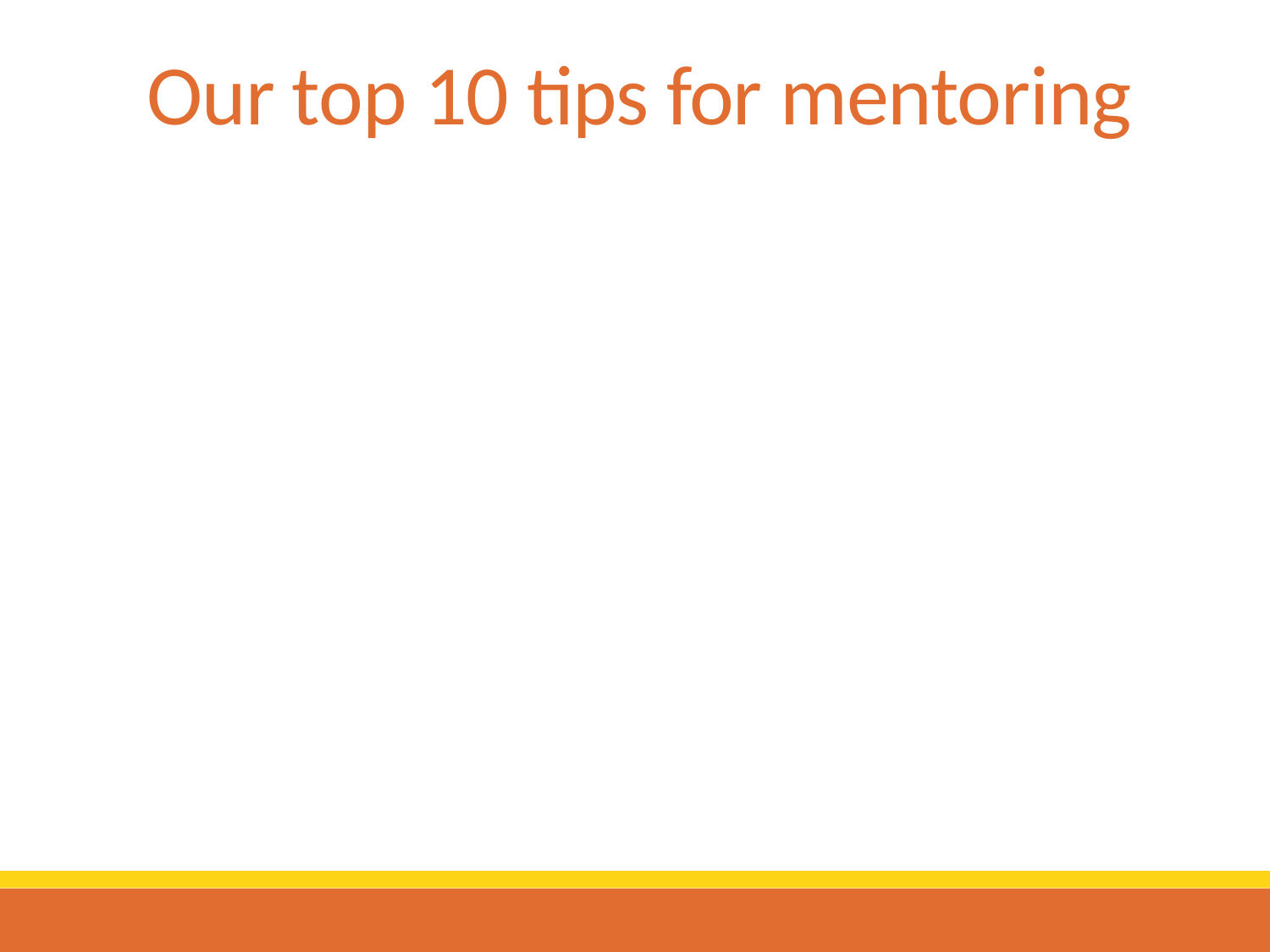

# Our top 10 tips for mentoring